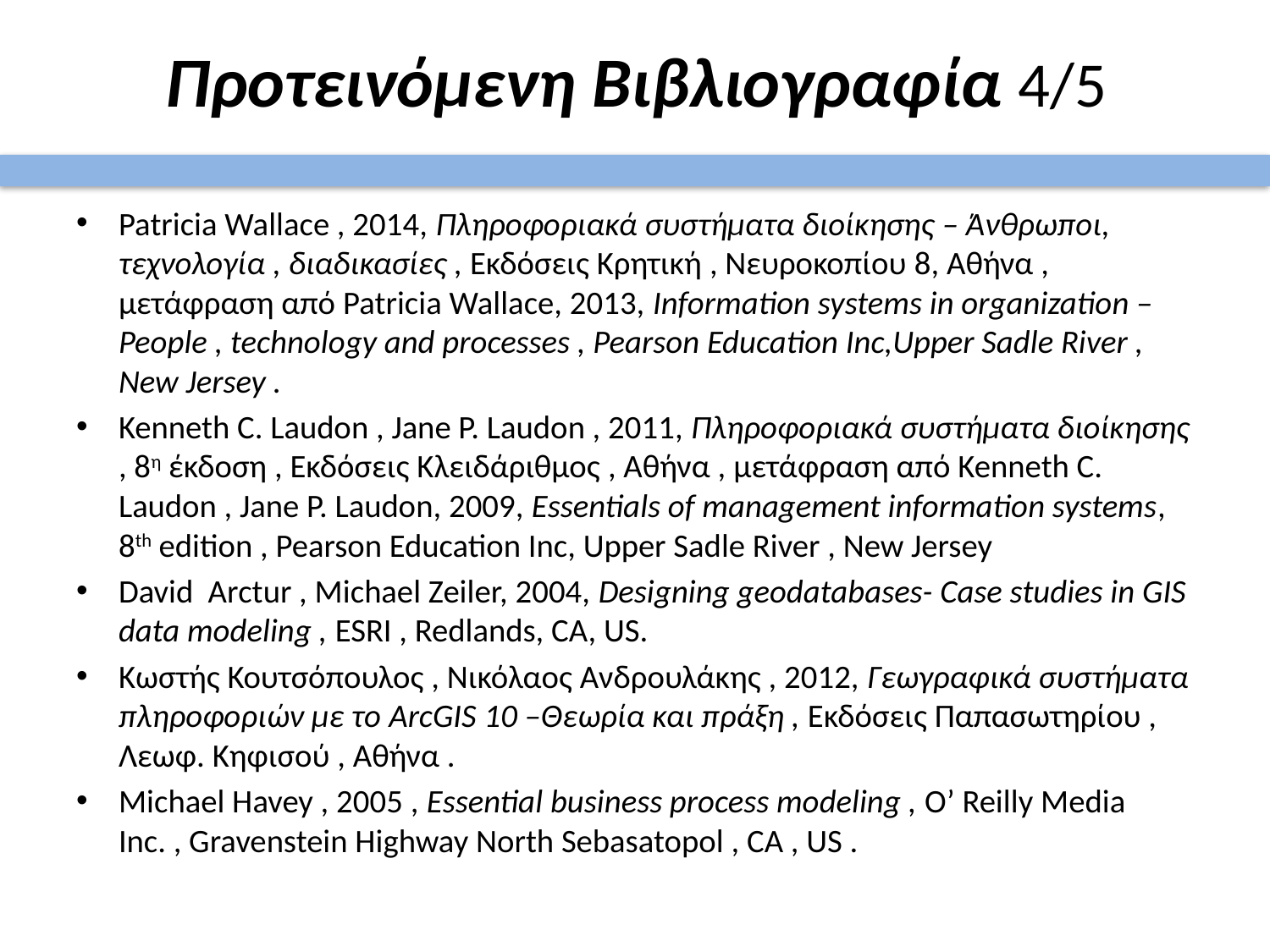

# Προτεινόμενη Βιβλιογραφία 4/5
Patricia Wallace , 2014, Πληροφοριακά συστήματα διοίκησης – Άνθρωποι, τεχνολογία , διαδικασίες , Εκδόσεις Κρητική , Νευροκοπίου 8, Αθήνα , μετάφραση από Patricia Wallace, 2013, Information systems in organization –People , technology and processes , Pearson Education Inc,Upper Sadle River , New Jersey .
Kenneth C. Laudon , Jane P. Laudon , 2011, Πληροφοριακά συστήματα διοίκησης , 8η έκδοση , Εκδόσεις Κλειδάριθμος , Αθήνα , μετάφραση από Kenneth C. Laudon , Jane P. Laudon, 2009, Essentials of management information systems, 8th edition , Pearson Education Inc, Upper Sadle River , New Jersey
David  Arctur , Michael Zeiler, 2004, Designing geodatabases- Case studies in GIS data modeling , ESRI , Redlands, CA, US.
Κωστής Κουτσόπουλος , Νικόλαος Ανδρουλάκης , 2012, Γεωγραφικά συστήματα πληροφοριών με το ArcGIS 10 –Θεωρία και πράξη , Εκδόσεις Παπασωτηρίου , Λεωφ. Κηφισού , Αθήνα .
Michael Havey , 2005 , Essential business process modeling , O’ Reilly Media Inc. , Gravenstein Highway North Sebasatopol , CA , US .